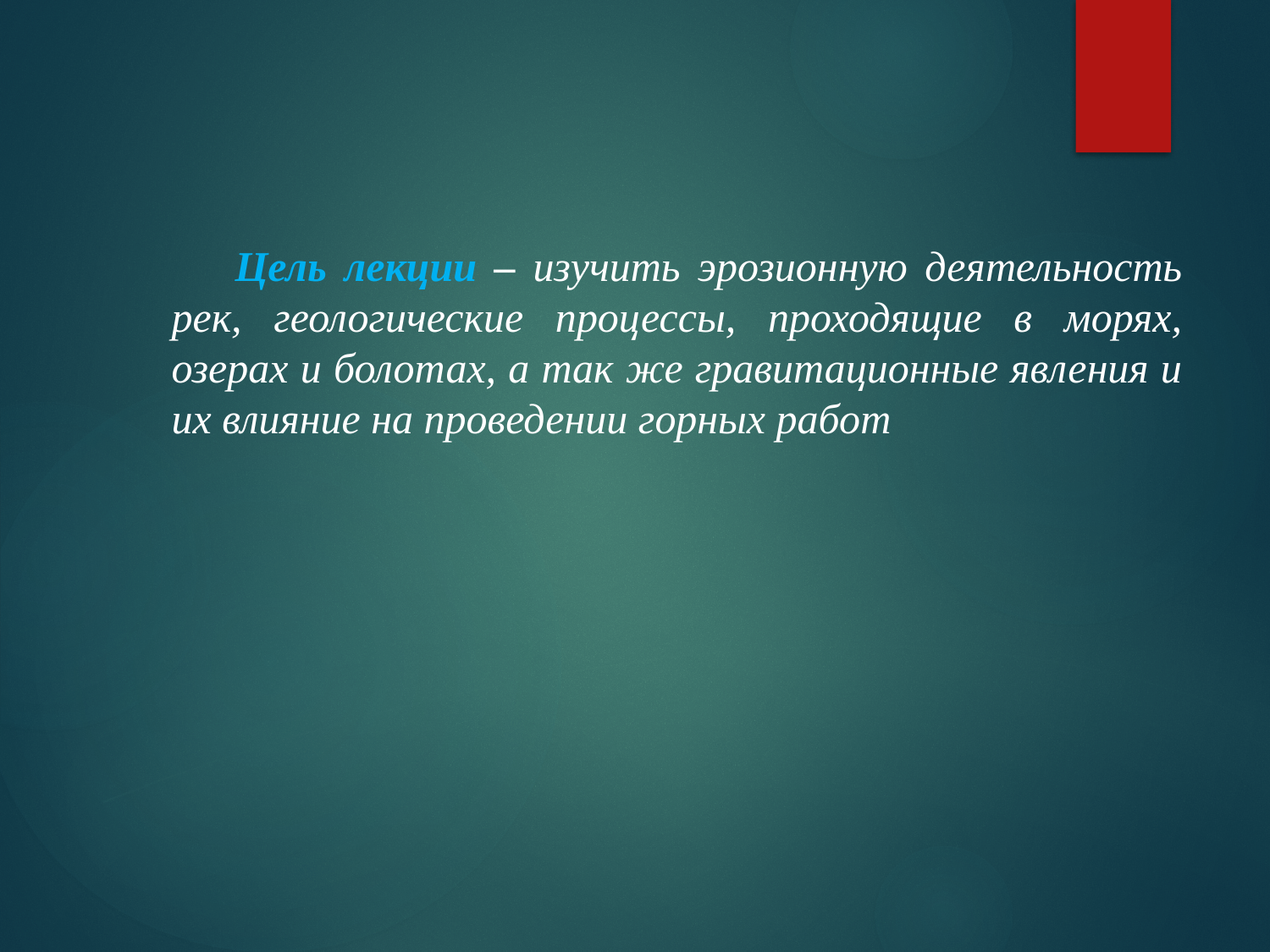

Цель лекции – изучить эрозионную деятельность рек, геологические процессы, проходящие в морях, озерах и болотах, а так же гравитационные явления и их влияние на проведении горных работ